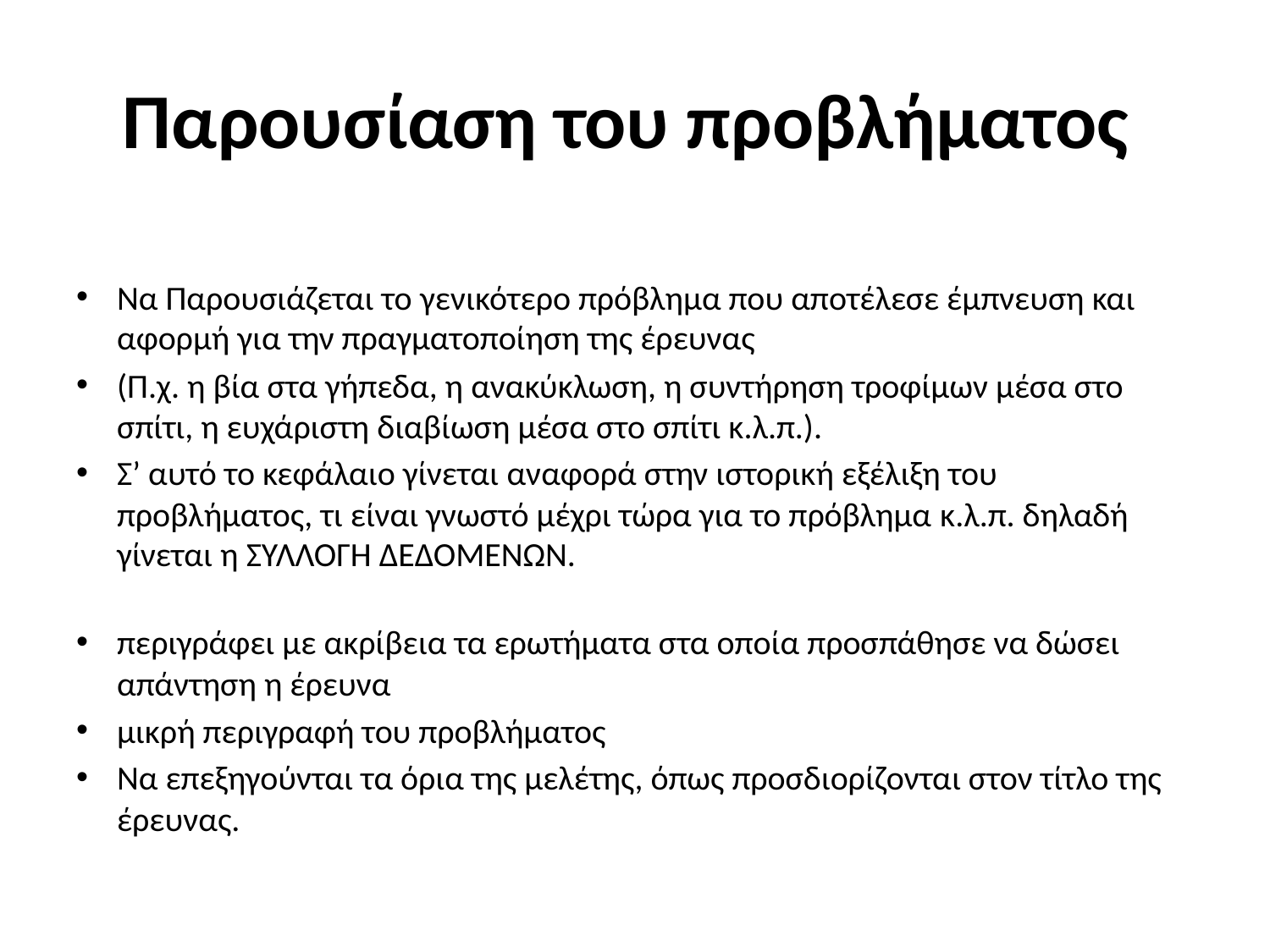

# Παρουσίαση του προβλήματος

Να Παρουσιάζεται το γενικότερο πρόβλημα που αποτέλεσε έμπνευση και αφορμή για την πραγματοποίηση της έρευνας
(Π.χ. η βία στα γήπεδα, η ανακύκλωση, η συντήρηση τροφίμων μέσα στο σπίτι, η ευχάριστη διαβίωση μέσα στο σπίτι κ.λ.π.).
Σ’ αυτό το κεφάλαιο γίνεται αναφορά στην ιστορική εξέλιξη του προβλήματος, τι είναι γνωστό μέχρι τώρα για το πρόβλημα κ.λ.π. δηλαδή γίνεται η ΣΥΛΛΟΓΗ ΔΕΔΟΜΕΝΩΝ.
περιγράφει με ακρίβεια τα ερωτήματα στα οποία προσπάθησε να δώσει απάντηση η έρευνα
μικρή περιγραφή του προβλήματος
Να επεξηγούνται τα όρια της μελέτης, όπως προσδιορίζονται στον τίτλο της έρευνας.